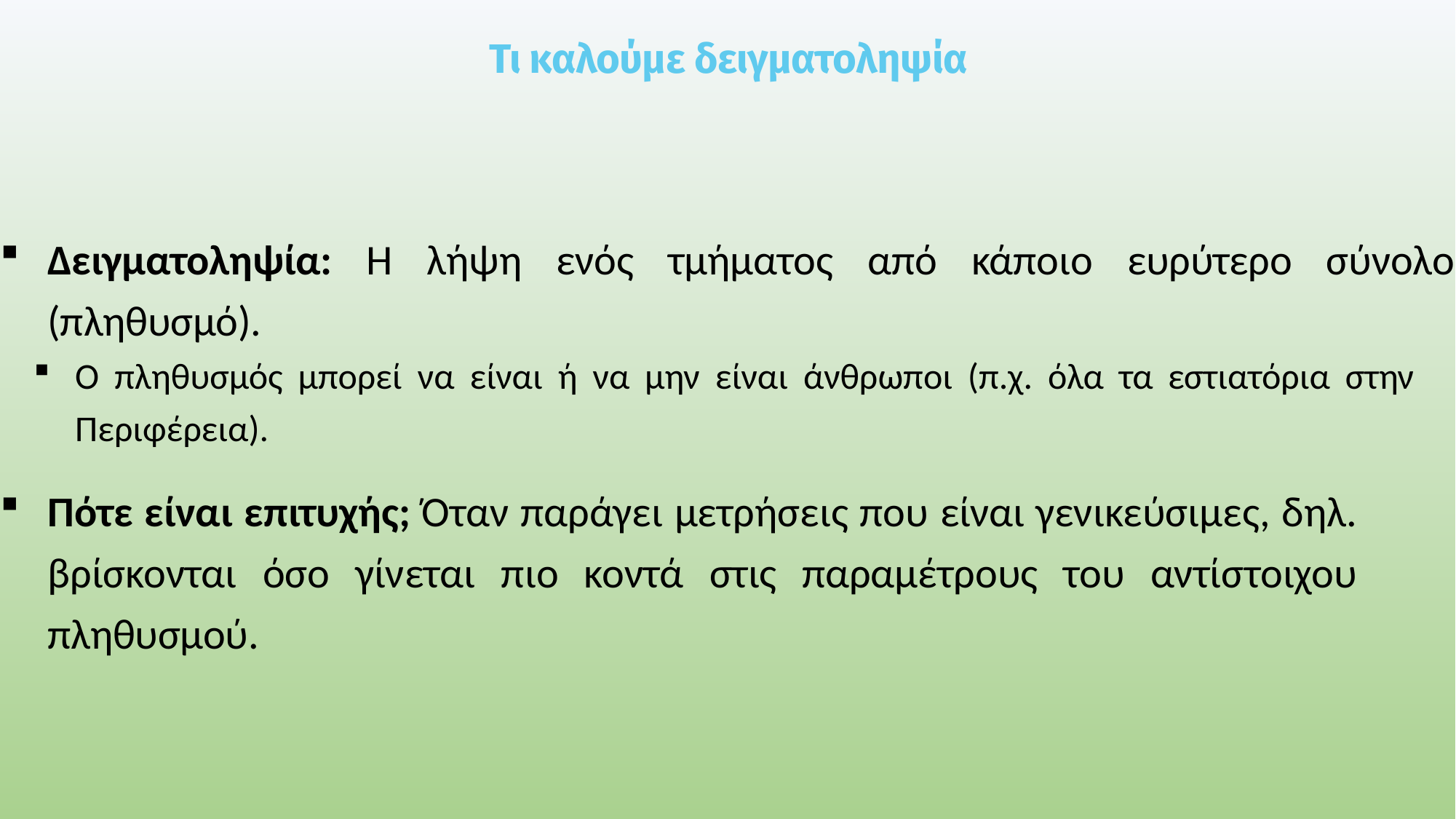

# Τι καλούμε δειγματοληψία
Δειγματοληψία: Η λήψη ενός τμήματος από κάποιο ευρύτερο σύνολο (πληθυσμό).
Ο πληθυσμός μπορεί να είναι ή να μην είναι άνθρωποι (π.χ. όλα τα εστιατόρια στην Περιφέρεια).
Πότε είναι επιτυχής; Όταν παράγει μετρήσεις που είναι γενικεύσιμες, δηλ. βρίσκονται όσο γίνεται πιο κοντά στις παραμέτρους του αντίστοιχου πληθυσμού.